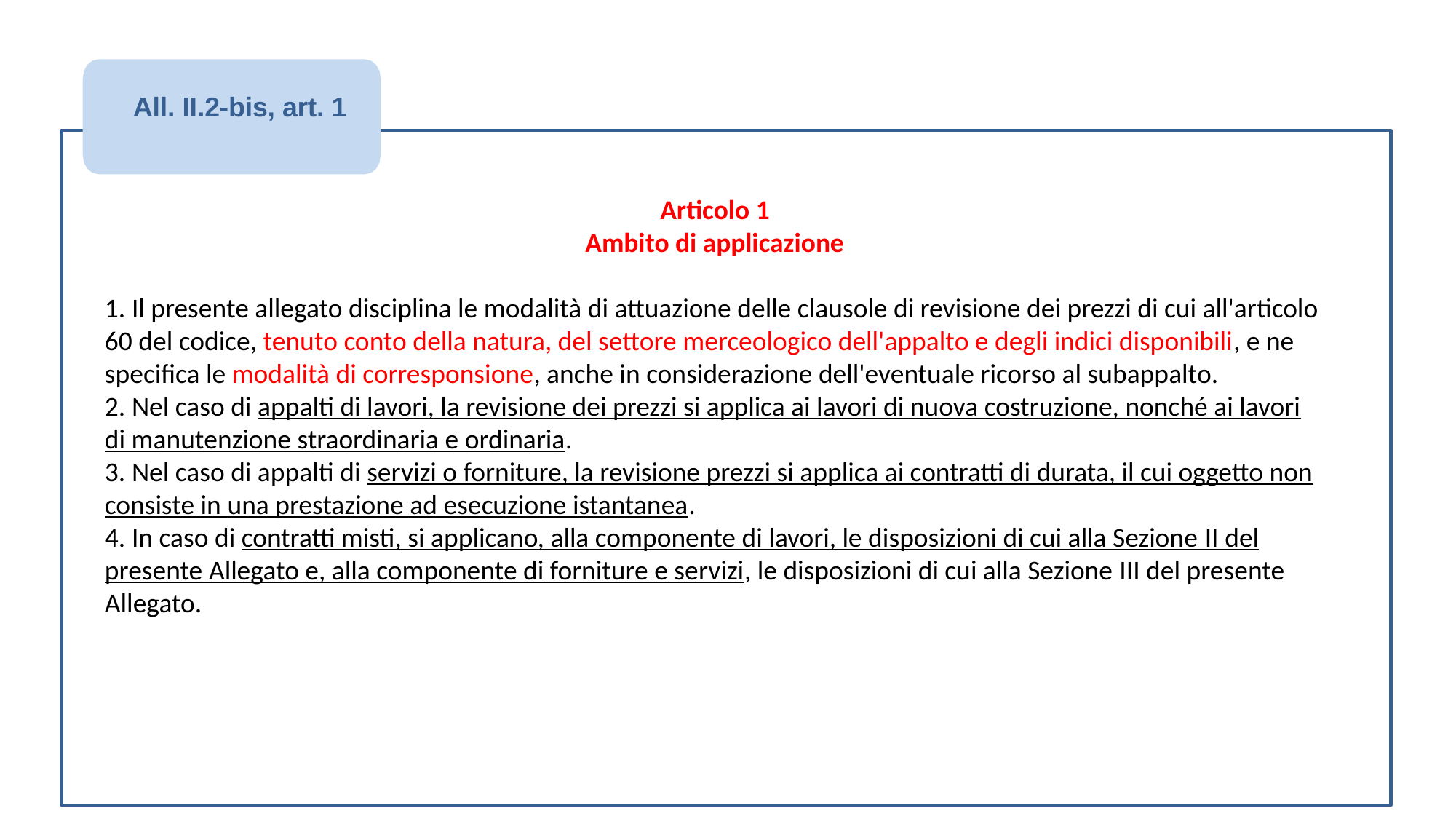

All. II.2-bis, art. 1
Articolo 1
Ambito di applicazione

1. Il presente allegato disciplina le modalità di attuazione delle clausole di revisione dei prezzi di cui all'articolo 60 del codice, tenuto conto della natura, del settore merceologico dell'appalto e degli indici disponibili, e ne specifica le modalità di corresponsione, anche in considerazione dell'eventuale ricorso al subappalto.
2. Nel caso di appalti di lavori, la revisione dei prezzi si applica ai lavori di nuova costruzione, nonché ai lavori di manutenzione straordinaria e ordinaria.
3. Nel caso di appalti di servizi o forniture, la revisione prezzi si applica ai contratti di durata, il cui oggetto non consiste in una prestazione ad esecuzione istantanea.
4. In caso di contratti misti, si applicano, alla componente di lavori, le disposizioni di cui alla Sezione II del presente Allegato e, alla componente di forniture e servizi, le disposizioni di cui alla Sezione III del presente Allegato.